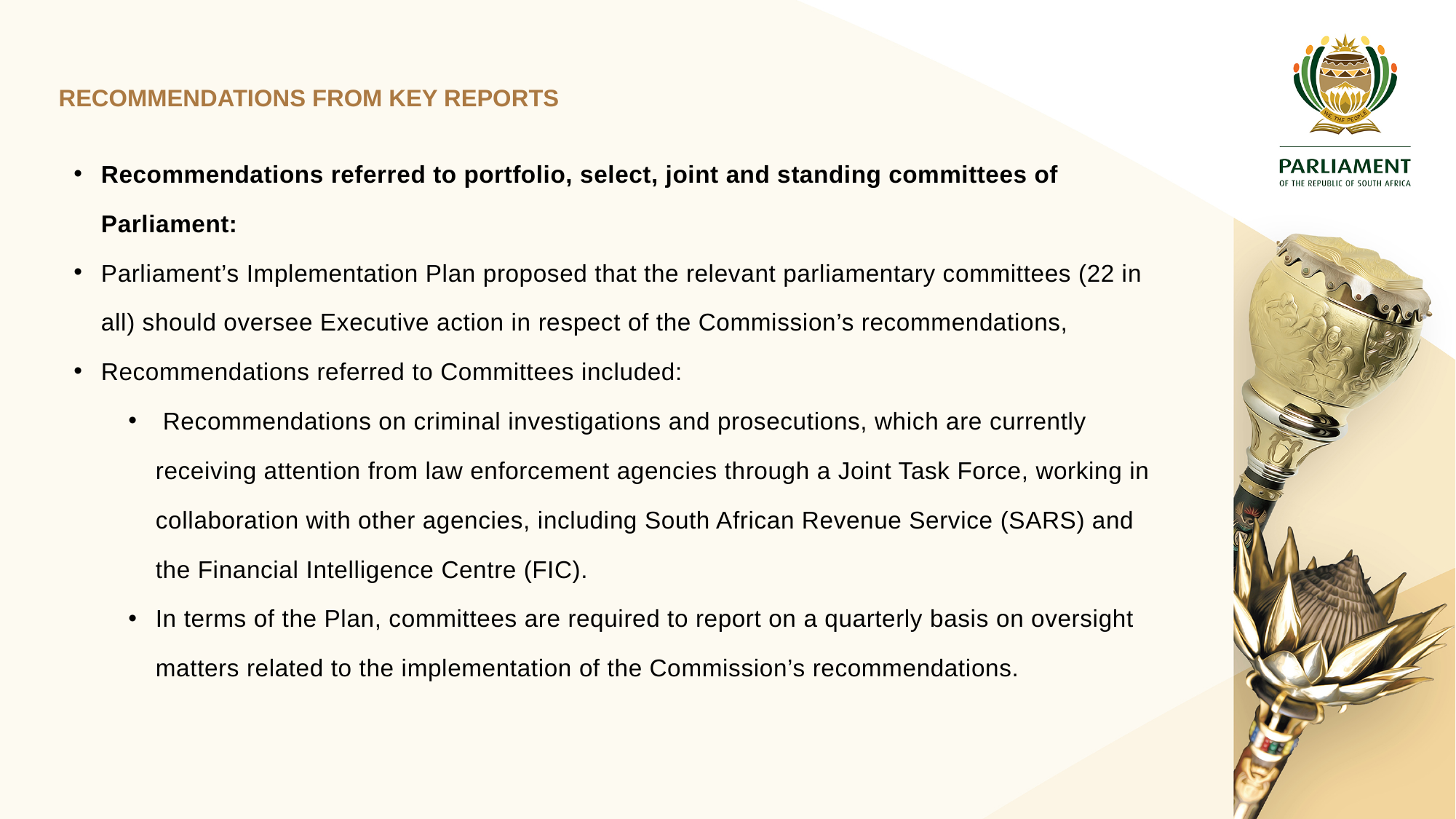

# RECOMMENDATIONS FROM KEY REPORTS

Recommendations referred to portfolio, select, joint and standing committees of Parliament:
Parliament’s Implementation Plan proposed that the relevant parliamentary committees (22 in all) should oversee Executive action in respect of the Commission’s recommendations,
Recommendations referred to Committees included:
 Recommendations on criminal investigations and prosecutions, which are currently receiving attention from law enforcement agencies through a Joint Task Force, working in collaboration with other agencies, including South African Revenue Service (SARS) and the Financial Intelligence Centre (FIC).
In terms of the Plan, committees are required to report on a quarterly basis on oversight matters related to the implementation of the Commission’s recommendations.